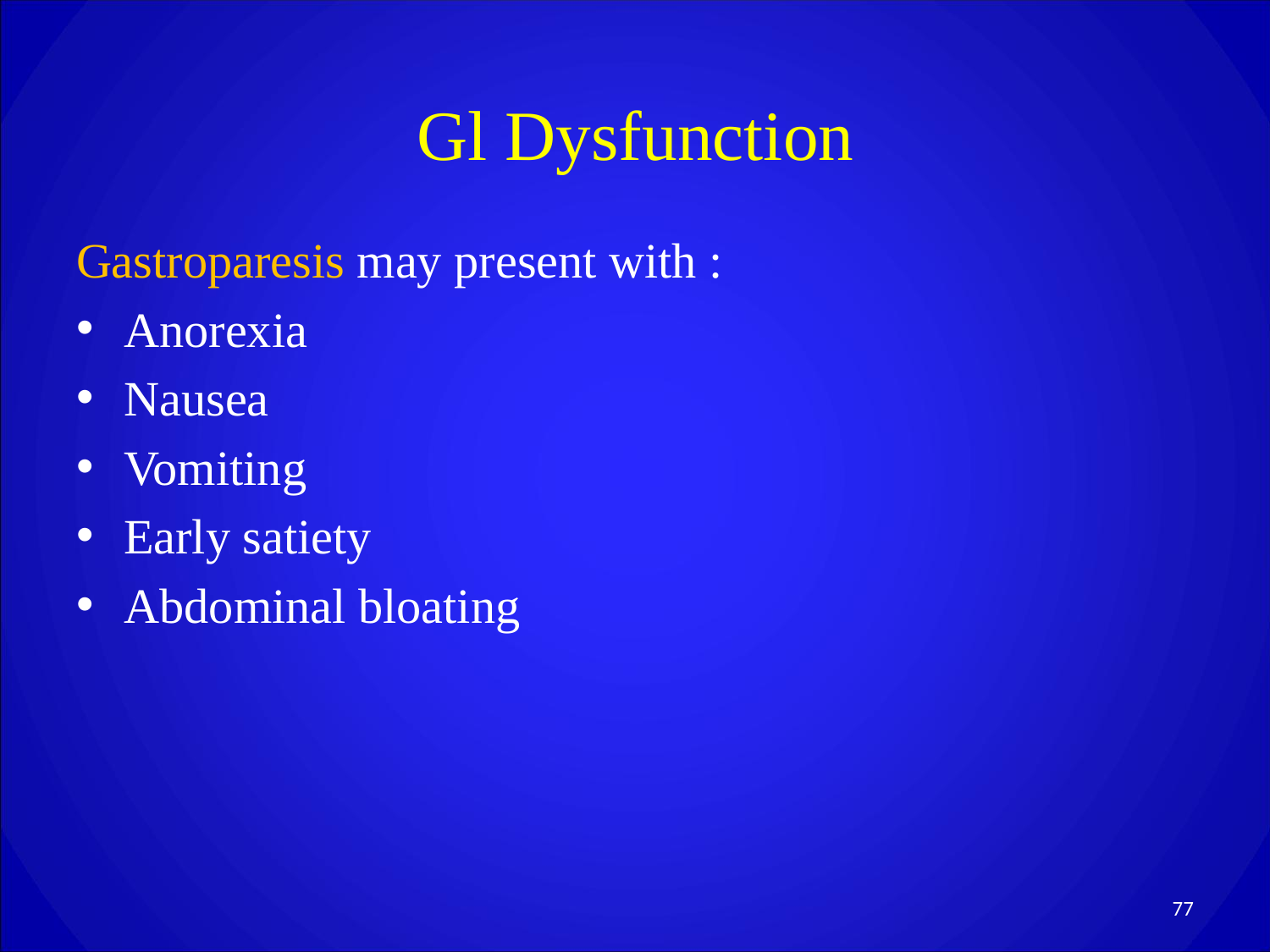

# Gl Dysfunction
Gastroparesis may present with :
Anorexia
Nausea
Vomiting
Early satiety
Abdominal bloating
77